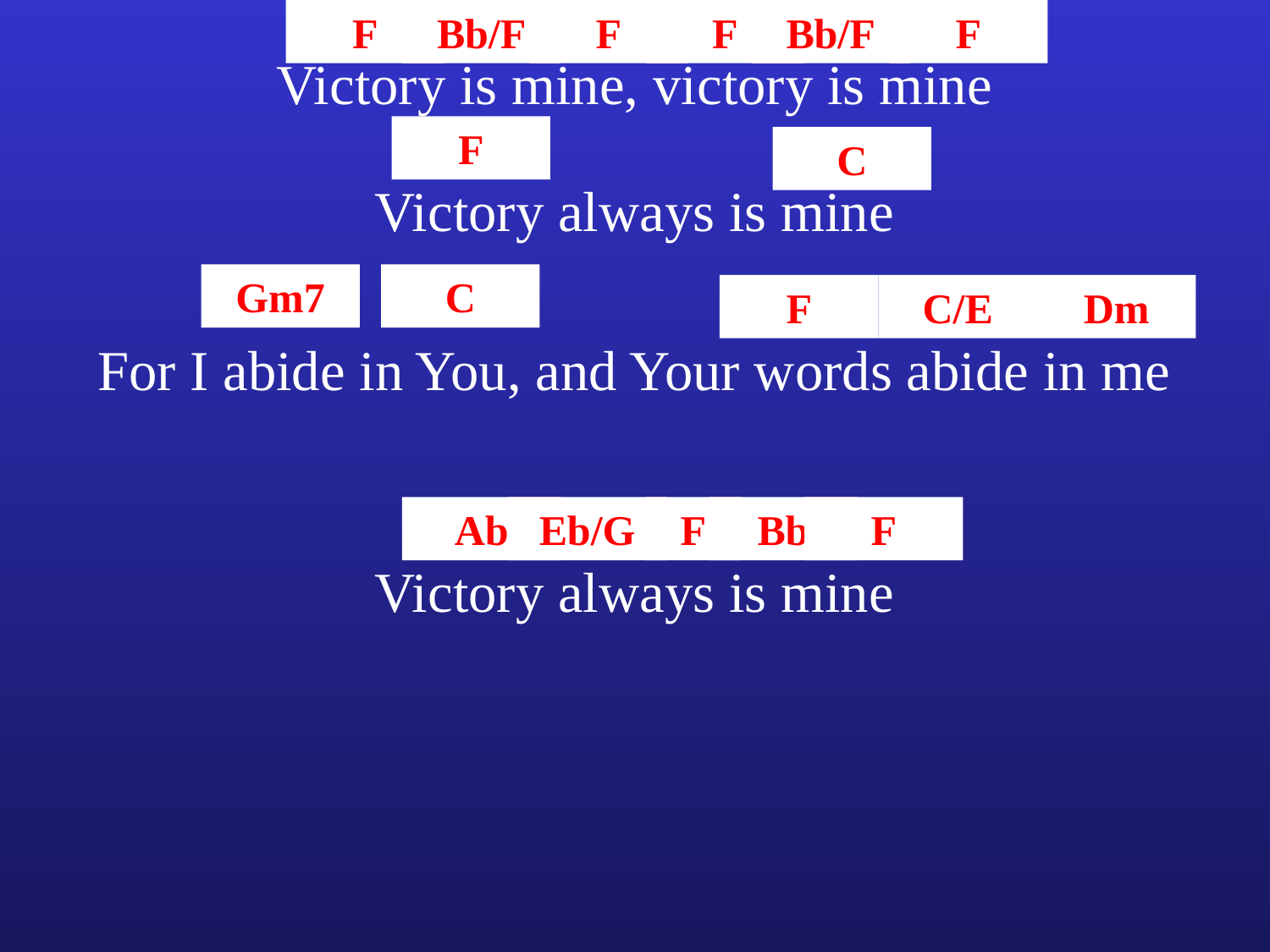

F
Bb/F
F
F
Bb/F
F
Victory is mine, victory is mine
F
C
Victory always is mine
Gm7
C
F
C/E
Dm
For I abide in You, and Your words abide in me
Ab
Eb/G
F
Bb
F
Victory always is mine